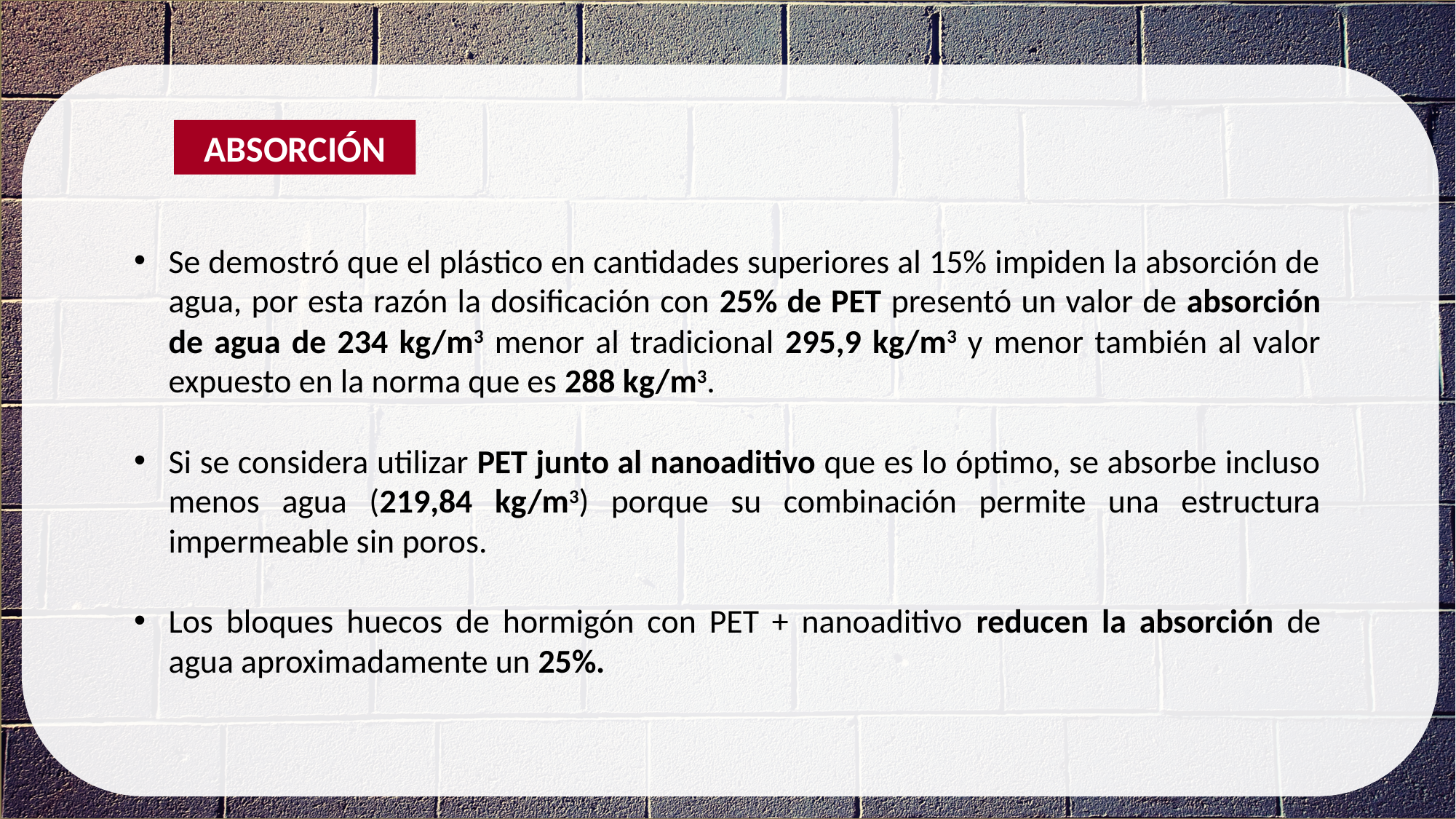

ABSORCIÓN
Se demostró que el plástico en cantidades superiores al 15% impiden la absorción de agua, por esta razón la dosificación con 25% de PET presentó un valor de absorción de agua de 234 kg/m3 menor al tradicional 295,9 kg/m3 y menor también al valor expuesto en la norma que es 288 kg/m3.

Si se considera utilizar PET junto al nanoaditivo que es lo óptimo, se absorbe incluso menos agua (219,84 kg/m3) porque su combinación permite una estructura impermeable sin poros.

Los bloques huecos de hormigón con PET + nanoaditivo reducen la absorción de agua aproximadamente un 25%.